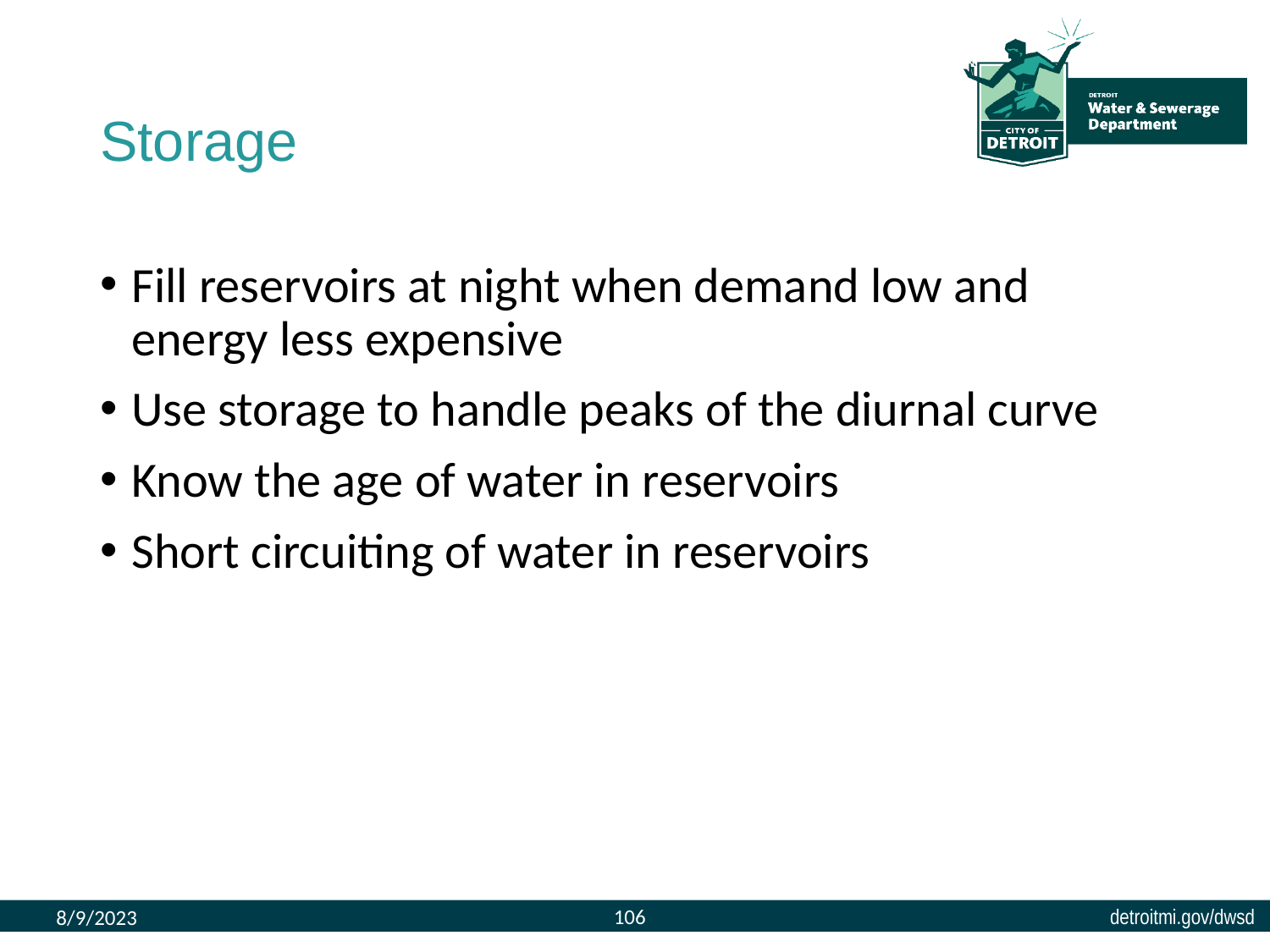

# Storage
Fill reservoirs at night when demand low and energy less expensive
Use storage to handle peaks of the diurnal curve
Know the age of water in reservoirs
Short circuiting of water in reservoirs
106
8/9/2023